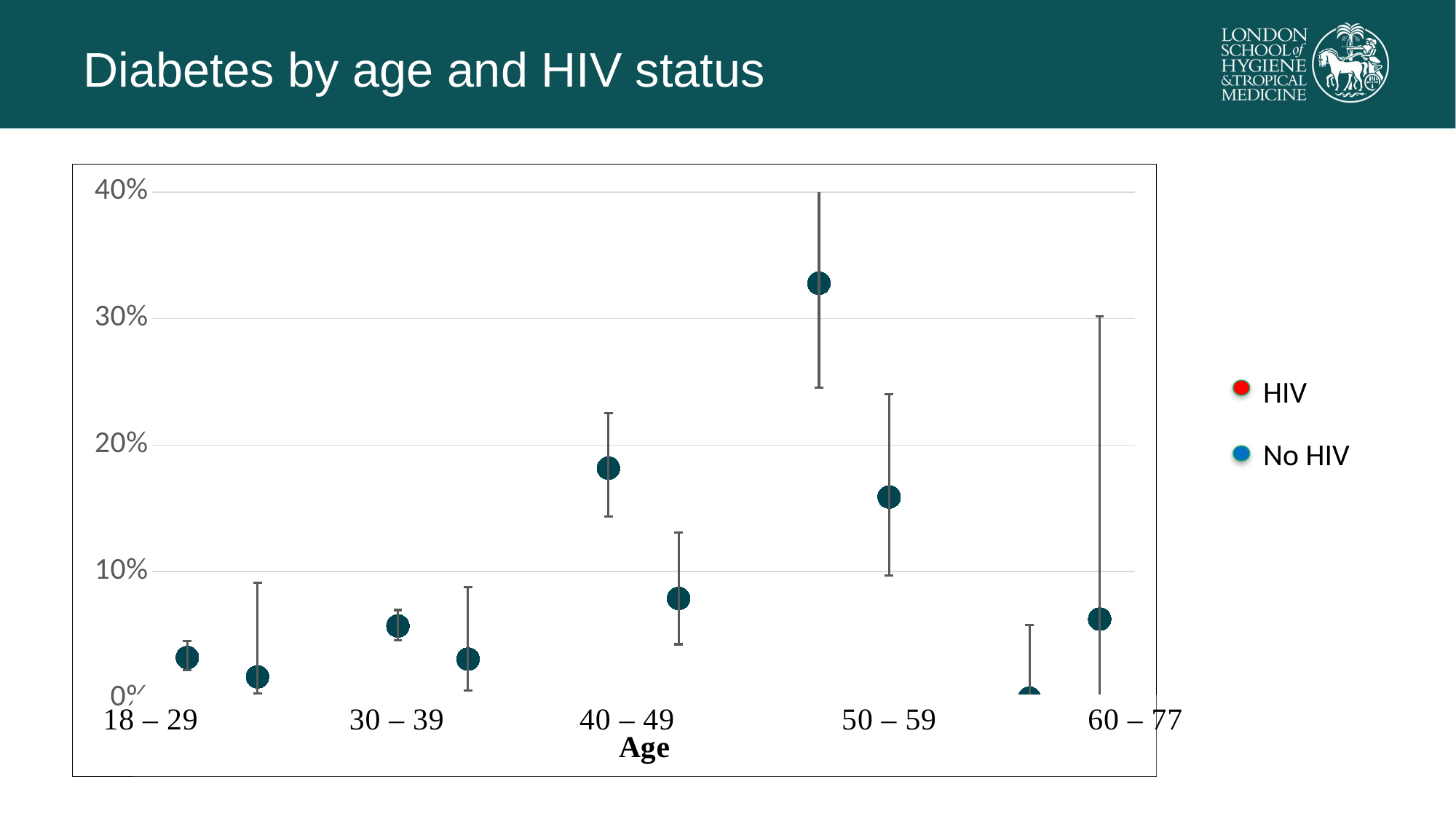

Diabetes by age and HIV status

### Chart

| Category | Diabetes |
|---|---|
| 18-29 | 0.0321 |
|  | 0.0169 |
|  | None |
| 30-39 | 0.0571 |
|  | 0.0309 |
|  | None |
| 40-49 | 0.1818 |
|  | 0.0788 |
|  | None |
| 50-59 | 0.3279 |
|  | 0.159 |
|  | None |
| 60-77 | 0.0 |
HIV

No HIV